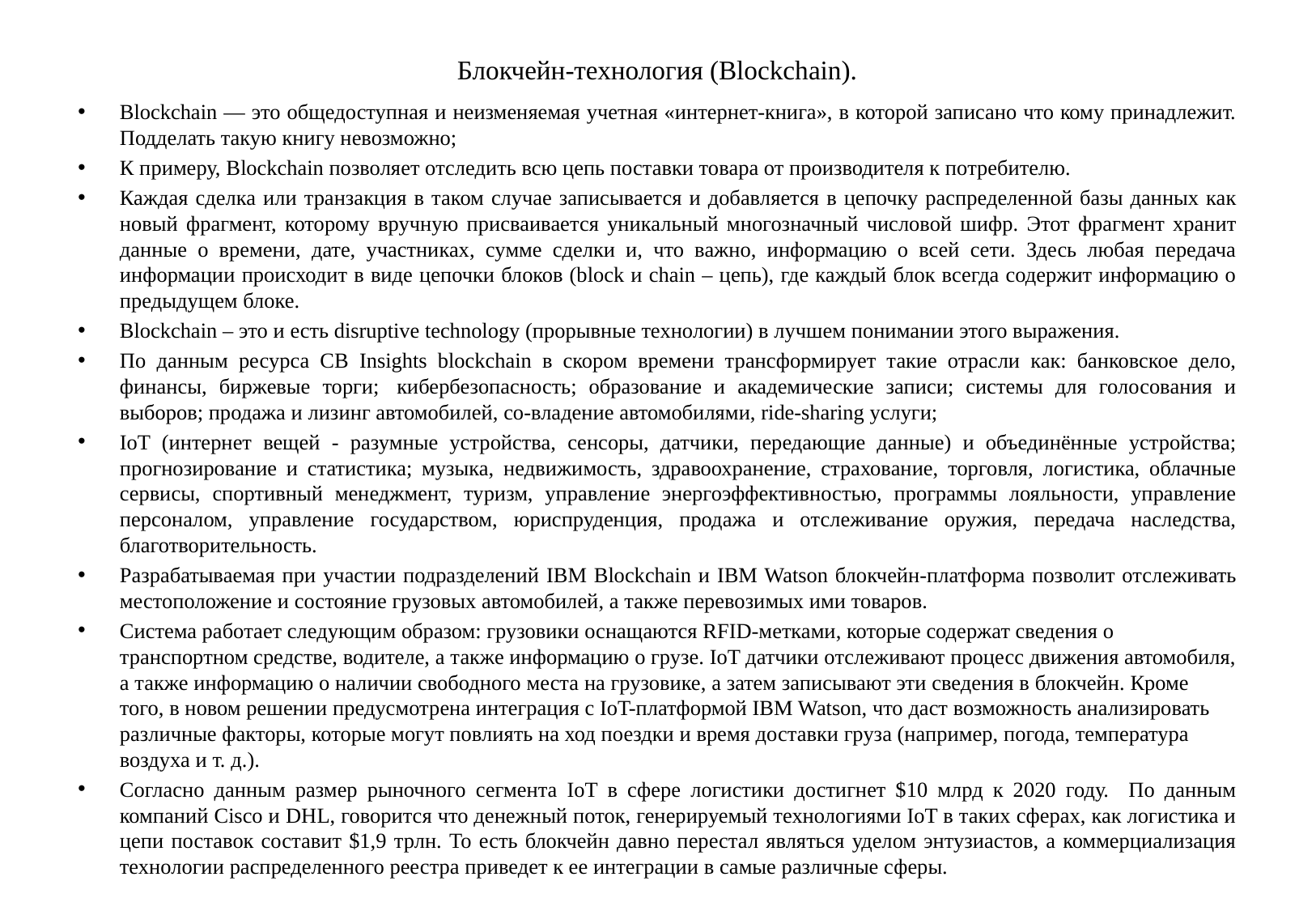

# Блокчейн-технология (Blockchain).
Blockchain — это общедоступная и неизменяемая учетная «интернет-книга», в которой записано что кому принадлежит. Подделать такую книгу невозможно;
К примеру, Blockchain позволяет отследить всю цепь поставки товара от производителя к потребителю.
Каждая сделка или транзакция в таком случае записывается и добавляется в цепочку распределенной базы данных как новый фрагмент, которому вручную присваивается уникальный многозначный числовой шифр. Этот фрагмент хранит данные о времени, дате, участниках, сумме сделки и, что важно, информацию о всей сети. Здесь любая передача информации происходит в виде цепочки блоков (block и chain – цепь), где каждый блок всегда содержит информацию о предыдущем блоке.
Blockchain – это и есть disruptive technology (прорывные технологии) в лучшем понимании этого выражения.
По данным ресурса CB Insights blockchain в скором времени трансформирует такие отрасли как: банковское дело, финансы, биржевые торги;  кибербезопасность; образование и академические записи; системы для голосования и выборов; продажа и лизинг автомобилей, со-владение автомобилями, ride-sharing услуги;
IoT (интернет вещей - разумные устройства, сенсоры, датчики, передающие данные) и объединённые устройства; прогнозирование и статистика; музыка, недвижимость, здравоохранение, страхование, торговля, логистика, облачные сервисы, спортивный менеджмент, туризм, управление энергоэффективностью, программы лояльности, управление персоналом, управление государством, юриспруденция, продажа и отслеживание оружия, передача наследства, благотворительность.
Разрабатываемая при участии подразделений IBM Blockchain и IBM Watson блокчейн-платформа позволит отслеживать местоположение и состояние грузовых автомобилей, а также перевозимых ими товаров.
Система работает следующим образом: грузовики оснащаются RFID-метками, которые содержат сведения о транспортном средстве, водителе, а также информацию о грузе. IoT датчики отслеживают процесс движения автомобиля, а также информацию о наличии свободного места на грузовике, а затем записывают эти сведения в блокчейн. Кроме того, в новом решении предусмотрена интеграция с IoT-платформой IBM Watson, что даст возможность анализировать различные факторы, которые могут повлиять на ход поездки и время доставки груза (например, погода, температура воздуха и т. д.).
Согласно данным размер рыночного сегмента IoT в сфере логистики достигнет $10 млрд к 2020 году.  По данным компаний Cisco и DHL, говорится что денежный поток, генерируемый технологиями IoT в таких сферах, как логистика и цепи поставок составит $1,9 трлн. То есть блокчейн давно перестал являться уделом энтузиастов, а коммерциализация технологии распределенного реестра приведет к ее интеграции в самые различные сферы.